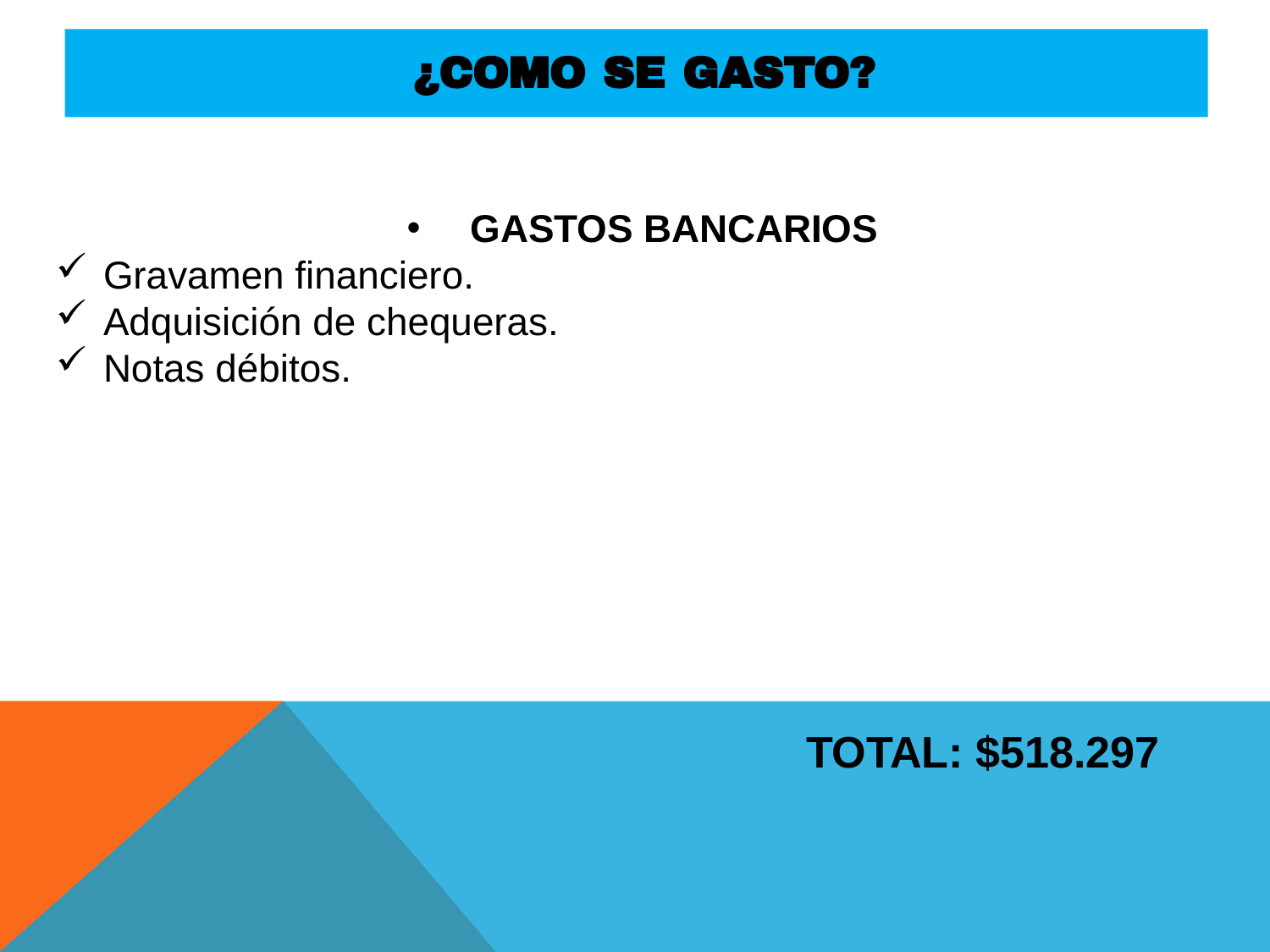

# ¿COMO SE GASTO?
GASTOS BANCARIOS
Gravamen financiero.
Adquisición de chequeras.
Notas débitos.
TOTAL: $518.297